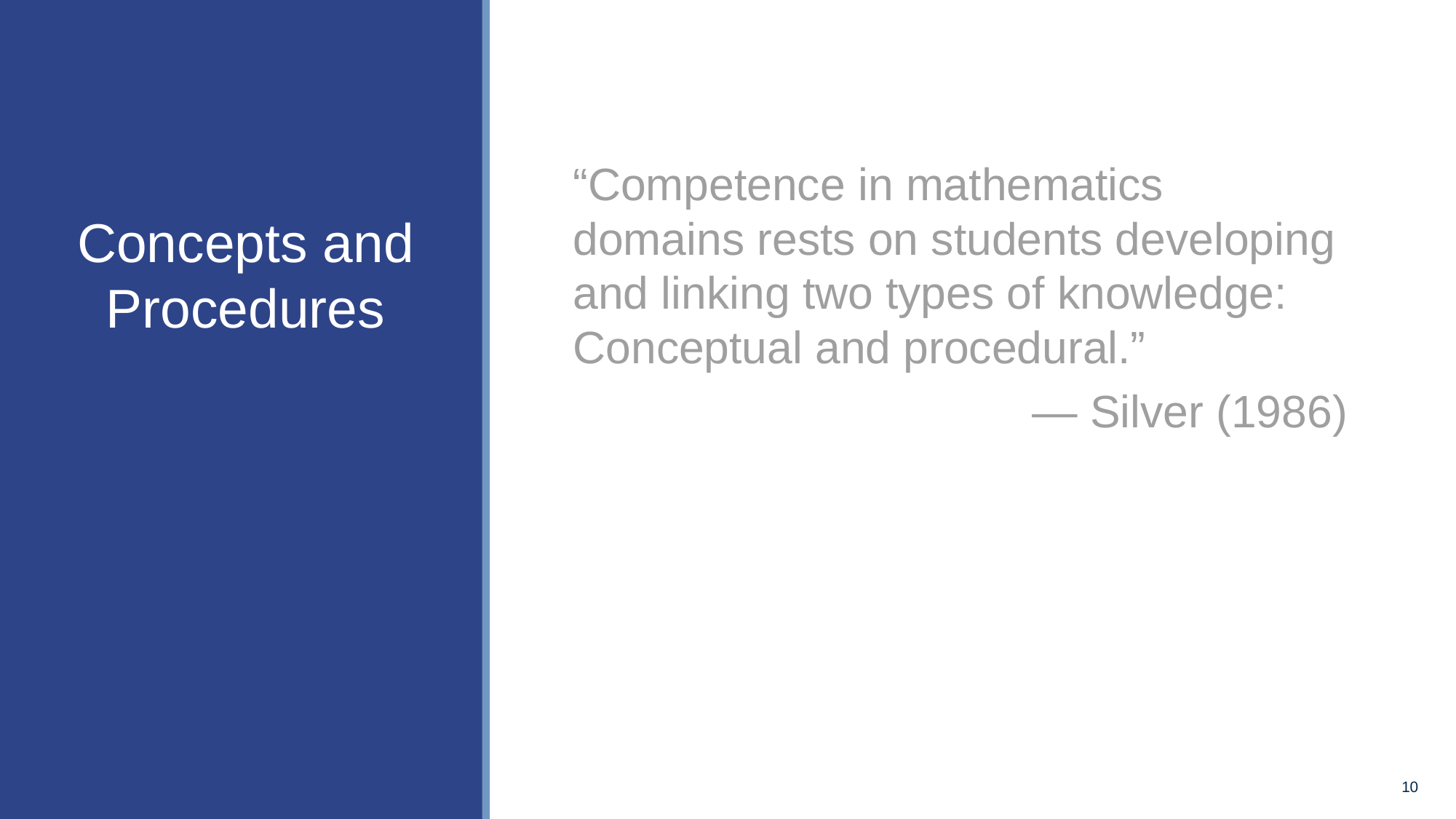

# Concepts and Procedures

“Competence in mathematics domains rests on students developing and linking two types of knowledge: Conceptual and procedural.”
— Silver (1986)

10